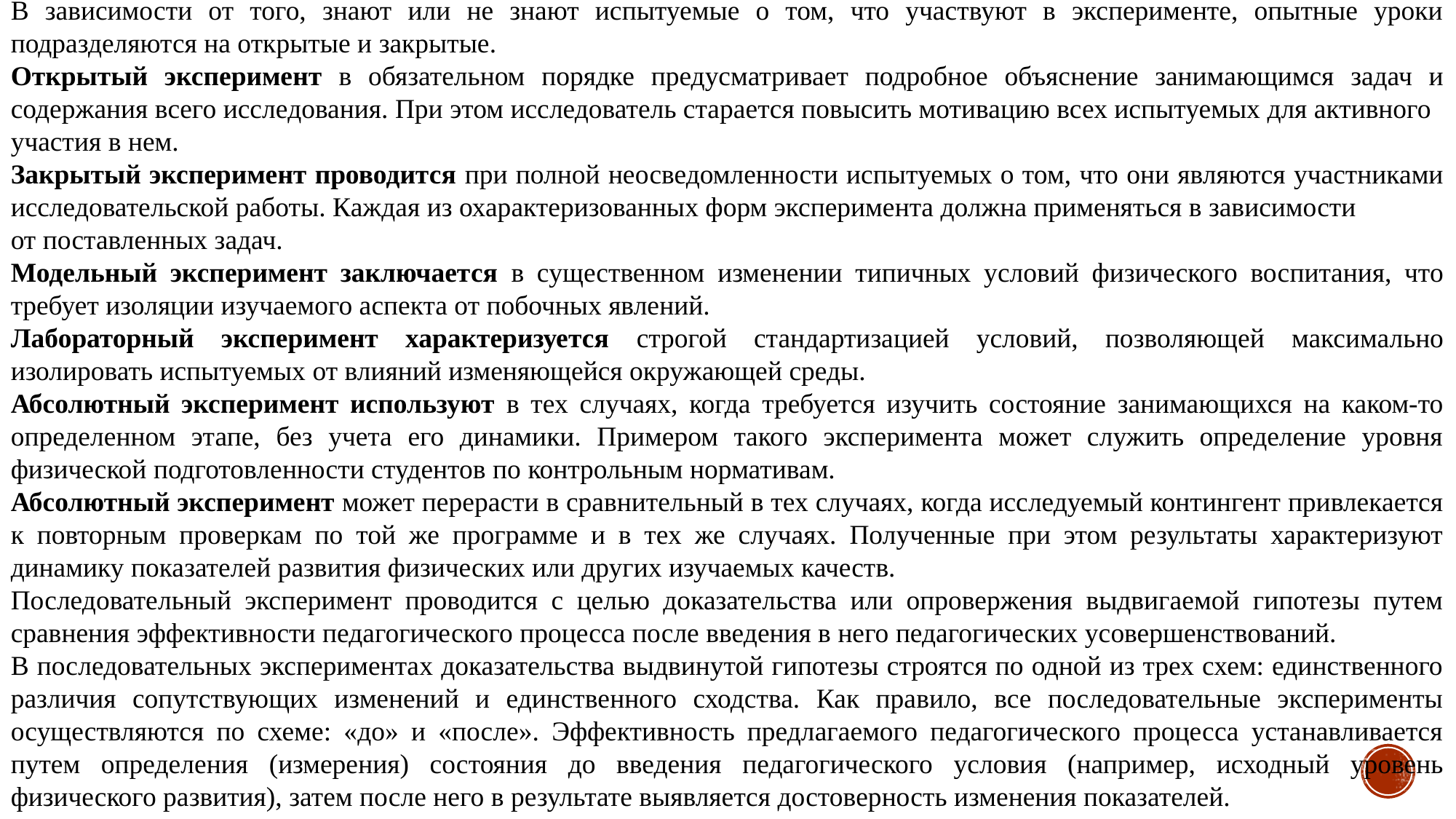

В зависимости от того, знают или не знают испытуемые о том, что участвуют в эксперименте, опытные уроки подразделяются на открытые и закрытые.
Открытый эксперимент в обязательном порядке предусматривает подробное объяснение занимающимся задач и содержания всего исследования. При этом исследователь старается повысить мотивацию всех испытуемых для активного
участия в нем.
Закрытый эксперимент проводится при полной неосведомленности испытуемых о том, что они являются участниками исследовательской работы. Каждая из охарактеризованных форм эксперимента должна применяться в зависимости
от поставленных задач.
Модельный эксперимент заключается в существенном изменении типичных условий физического воспитания, что требует изоляции изучаемого аспекта от побочных явлений.
Лабораторный эксперимент характеризуется строгой стандартизацией условий, позволяющей максимально изолировать испытуемых от влияний изменяющейся окружающей среды.
Абсолютный эксперимент используют в тех случаях, когда требуется изучить состояние занимающихся на каком-то определенном этапе, без учета его динамики. Примером такого эксперимента может служить определение уровня физической подготовленности студентов по контрольным нормативам.
Абсолютный эксперимент может перерасти в сравнительный в тех случаях, когда исследуемый контингент привлекается к повторным проверкам по той же программе и в тех же случаях. Полученные при этом результаты характеризуют динамику показателей развития физических или других изучаемых качеств.
Последовательный эксперимент проводится с целью доказательства или опровержения выдвигаемой гипотезы путем сравнения эффективности педагогического процесса после введения в него педагогических усовершенствований.
В последовательных экспериментах доказательства выдвинутой гипотезы строятся по одной из трех схем: единственного различия сопутствующих изменений и единственного сходства. Как правило, все последовательные эксперименты осуществляются по схеме: «до» и «после». Эффективность предлагаемого педагогического процесса устанавливается путем определения (измерения) состояния до введения педагогического условия (например, исходный уровень физического развития), затем после него в результате выявляется достоверность изменения показателей.